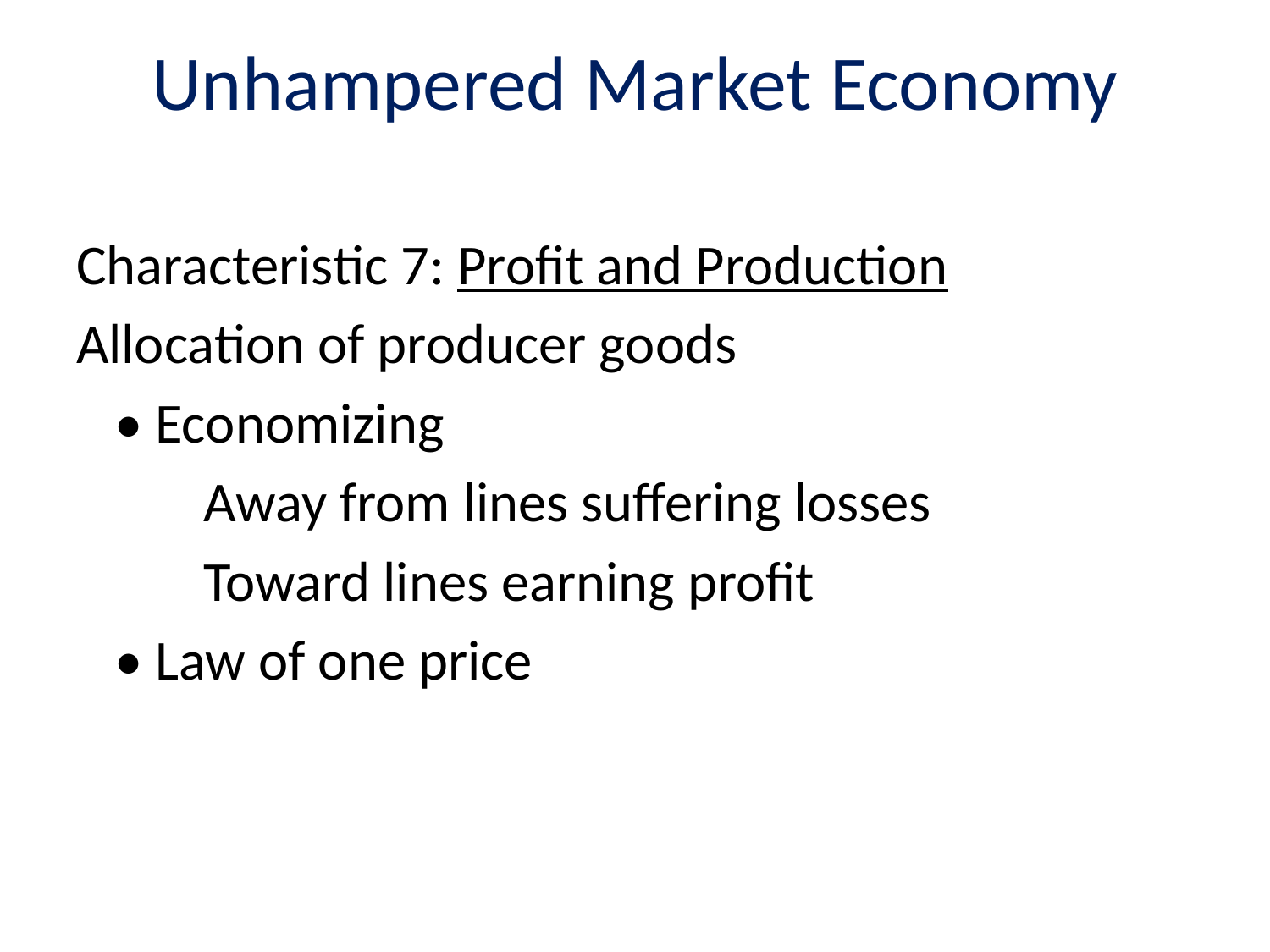

# Unhampered Market Economy
Characteristic 7: Profit and Production
Allocation of producer goods
   • Economizing
	Away from lines suffering losses
	Toward lines earning profit
   • Law of one price